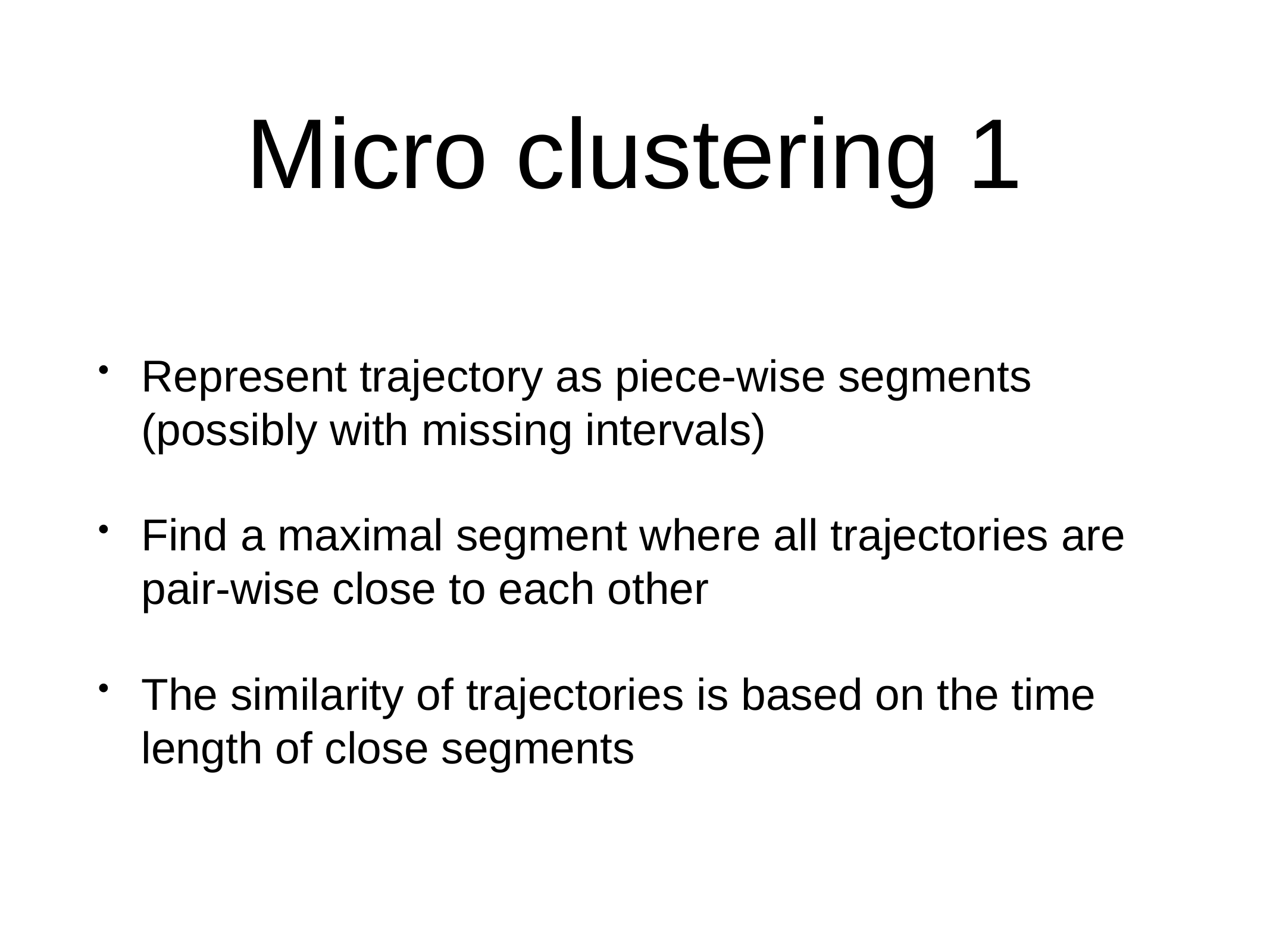

# Micro clustering 1
Represent trajectory as piece-wise segments (possibly with missing intervals)
Find a maximal segment where all trajectories are pair-wise close to each other
The similarity of trajectories is based on the time length of close segments